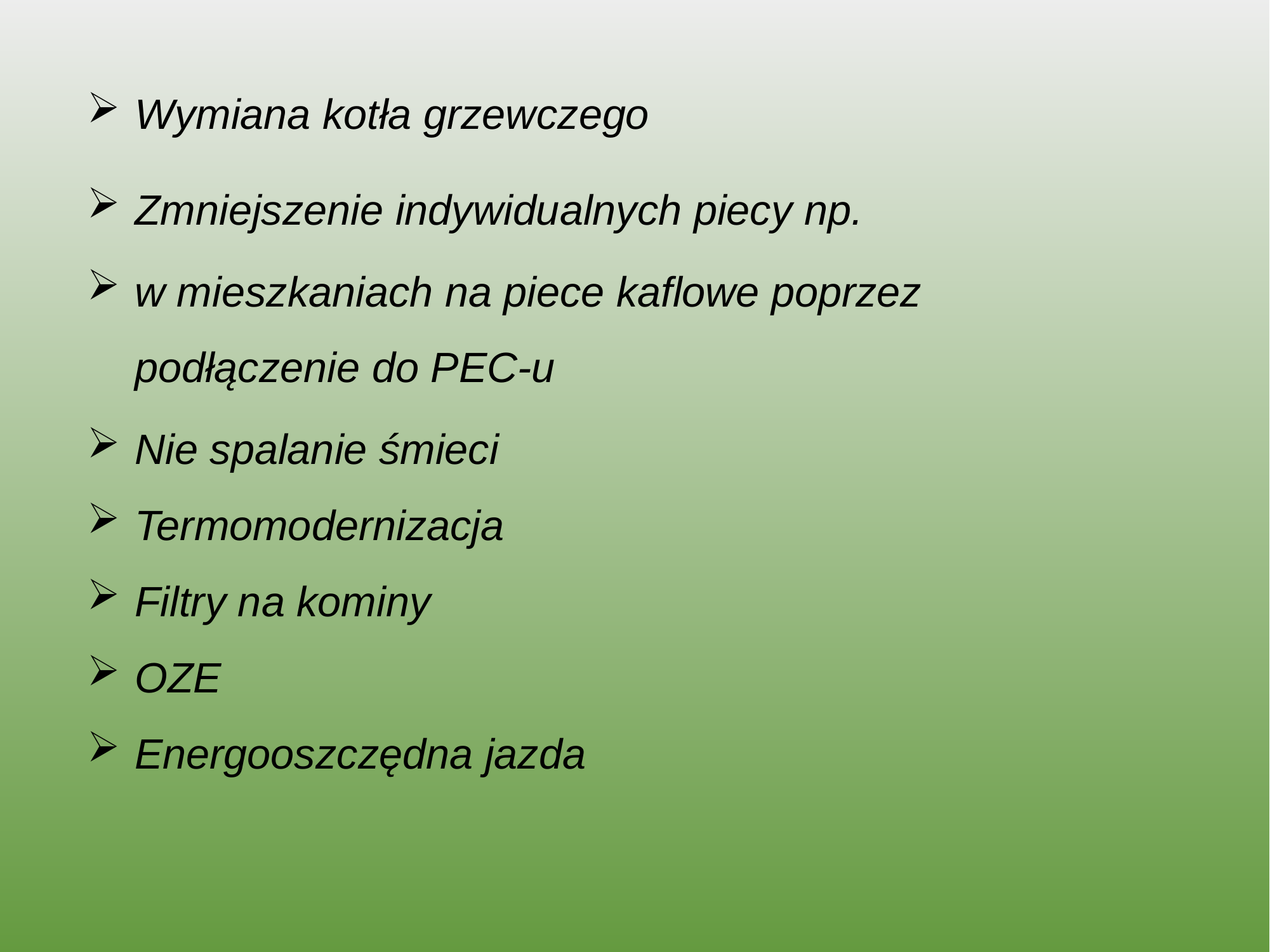

Wymiana kotła grzewczego
Zmniejszenie indywidualnych piecy np.
w mieszkaniach na piece kaflowe poprzez podłączenie do PEC-u
Nie spalanie śmieci
Termomodernizacja
Filtry na kominy
OZE
Energooszczędna jazda